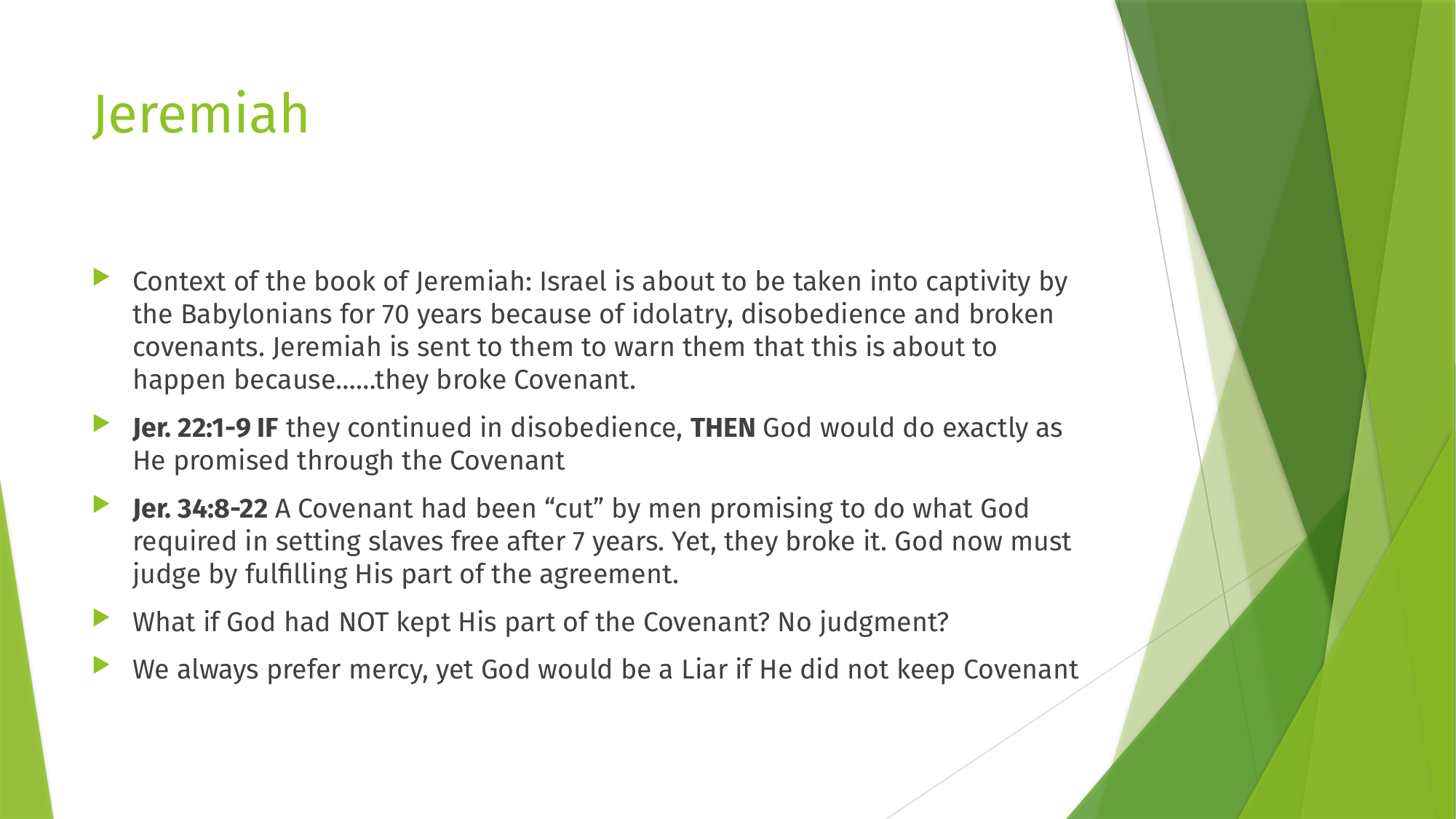

# Jeremiah
Context of the book of Jeremiah: Israel is about to be taken into captivity by the Babylonians for 70 years because of idolatry, disobedience and broken covenants. Jeremiah is sent to them to warn them that this is about to happen because……they broke Covenant.
Jer. 22:1-9 IF they continued in disobedience, THEN God would do exactly as He promised through the Covenant
Jer. 34:8-22 A Covenant had been “cut” by men promising to do what God required in setting slaves free after 7 years. Yet, they broke it. God now must judge by fulfilling His part of the agreement.
What if God had NOT kept His part of the Covenant? No judgment?
We always prefer mercy, yet God would be a Liar if He did not keep Covenant